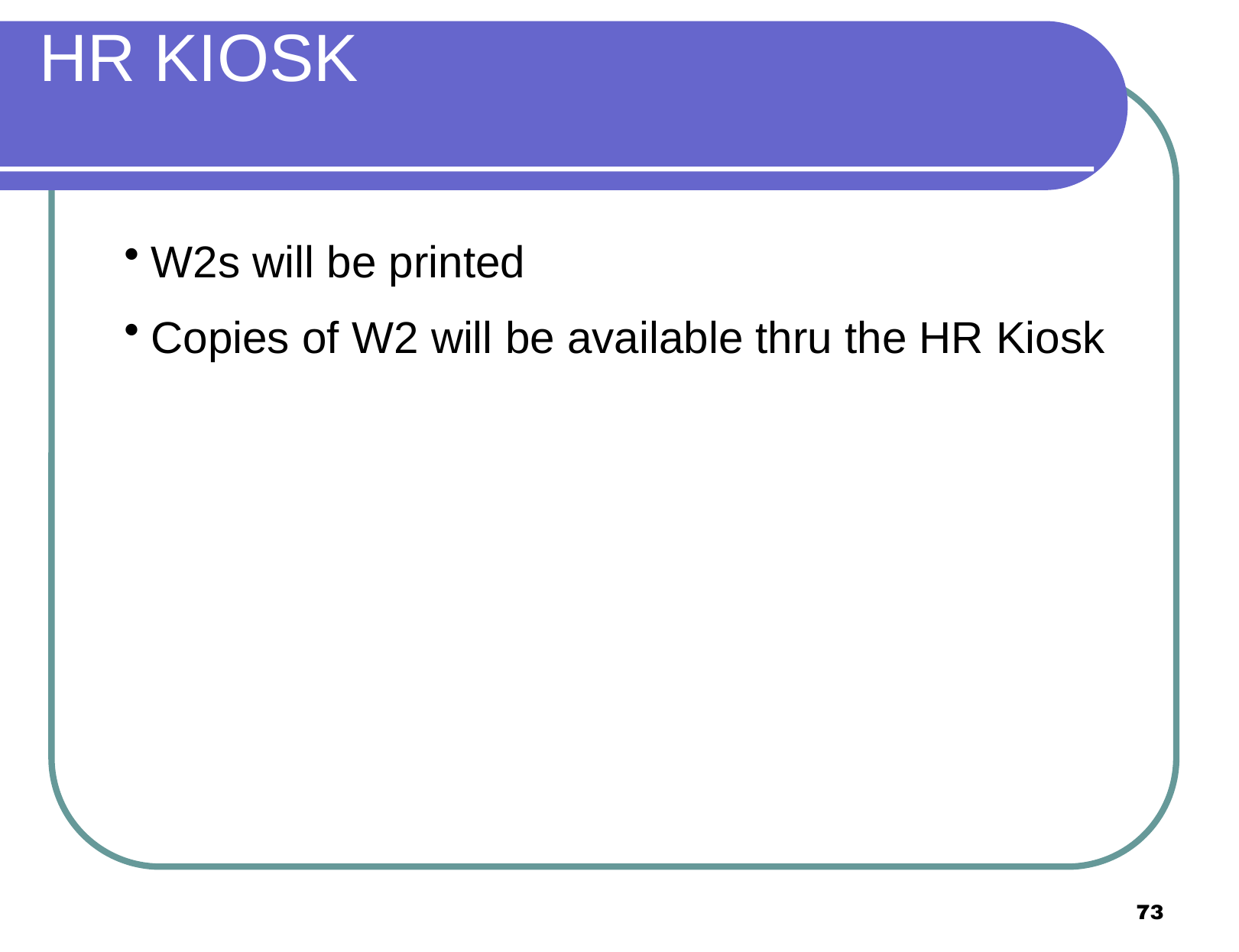

HR KIOSK
W2s will be printed
Copies of W2 will be available thru the HR Kiosk
73